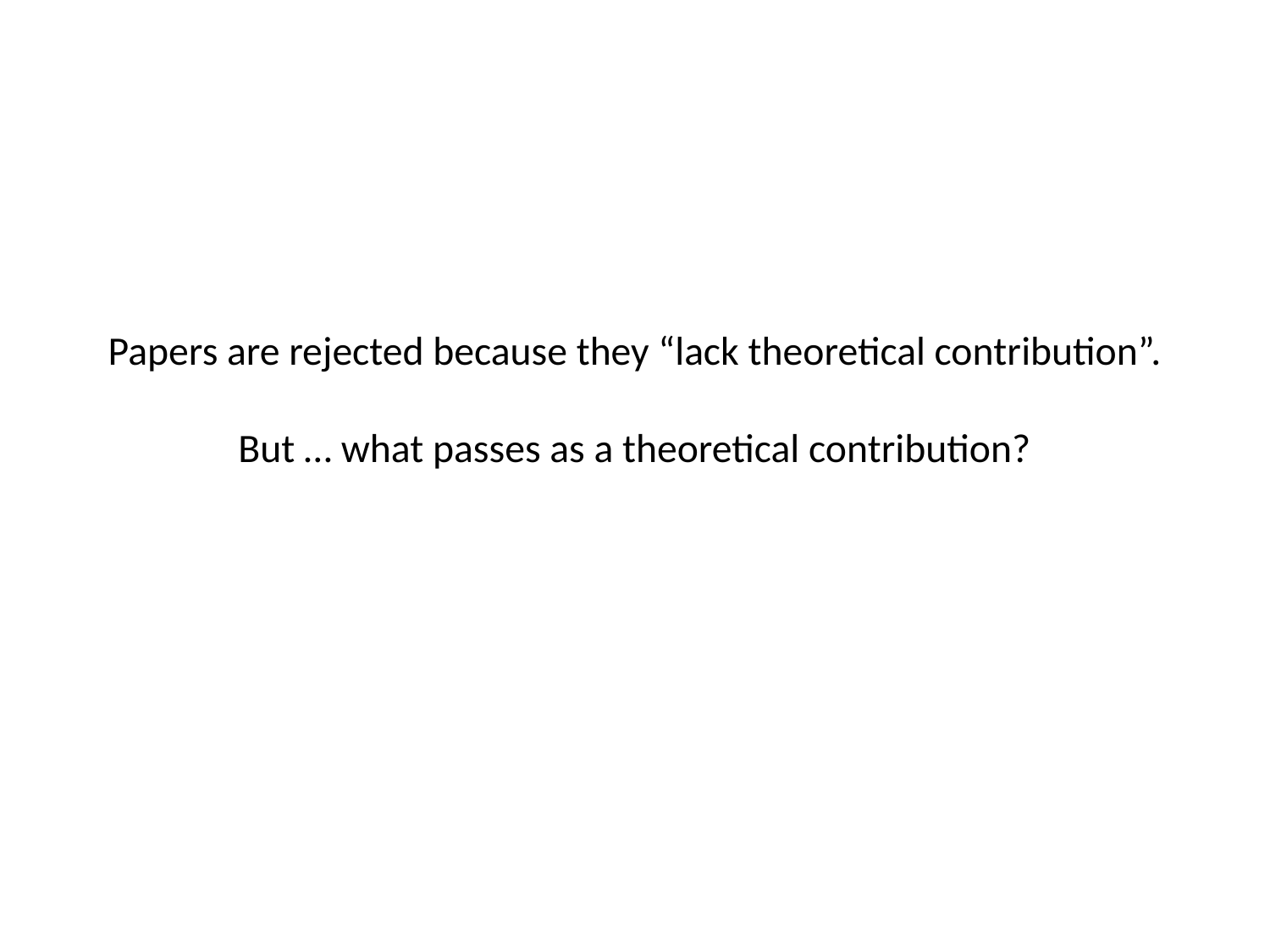

# Papers are rejected because they “lack theoretical contribution”. But … what passes as a theoretical contribution?